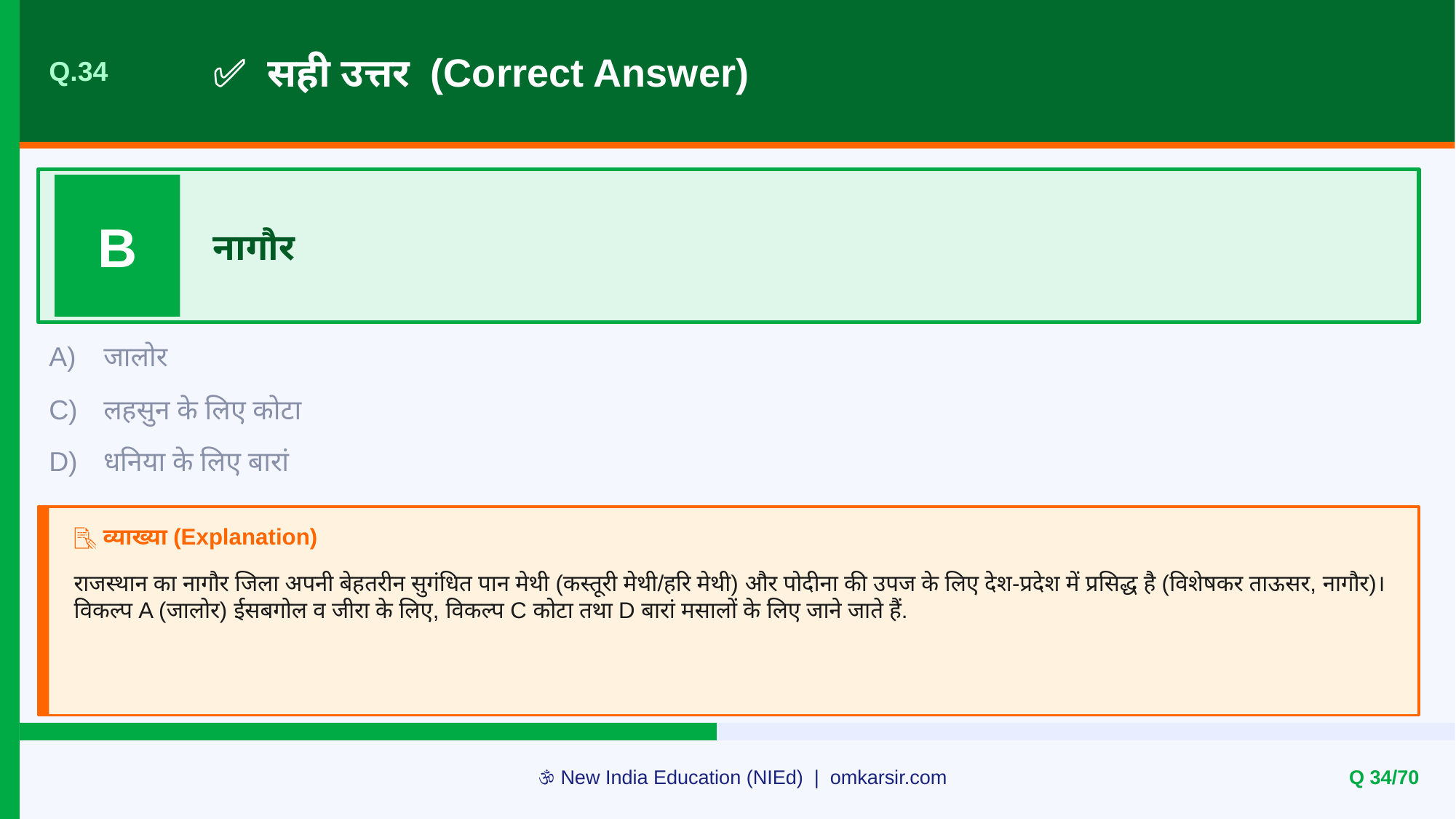

✅  सही उत्तर  (Correct Answer)
Q.34

B
नागौर
A)
जालोर
C)
लहसुन के लिए कोटा
D)
धनिया के लिए बारां

📝 व्याख्या (Explanation)
राजस्थान का नागौर जिला अपनी बेहतरीन सुगंधित पान मेथी (कस्तूरी मेथी/हरि मेथी) और पोदीना की उपज के लिए देश-प्रदेश में प्रसिद्ध है (विशेषकर ताऊसर, नागौर)। विकल्प A (जालोर) ईसबगोल व जीरा के लिए, विकल्प C कोटा तथा D बारां मसालों के लिए जाने जाते हैं.

🕉️ New India Education (NIEd)  |  omkarsir.com
Q 34/70